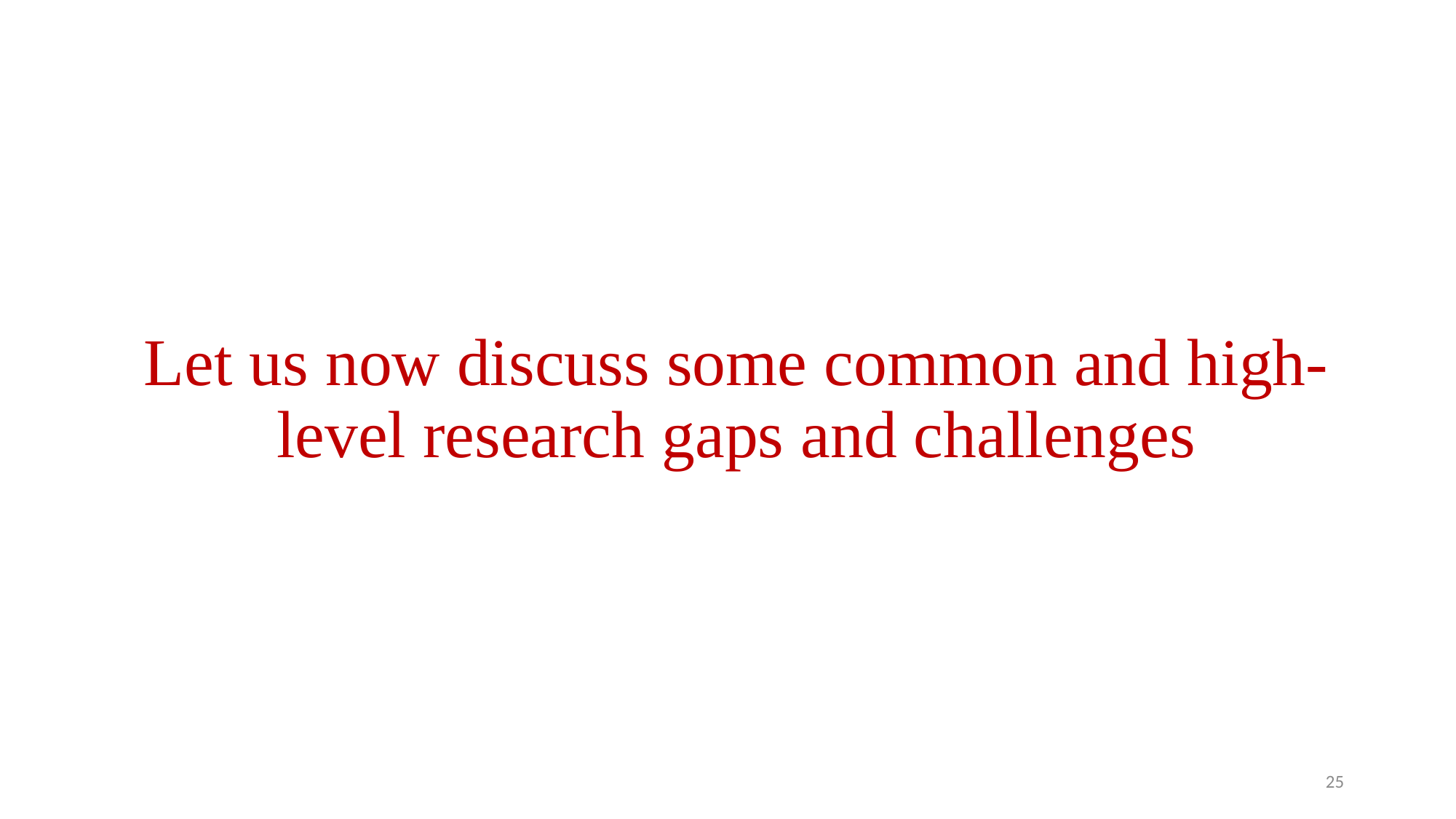

# Let us now discuss some common and high-level research gaps and challenges
25